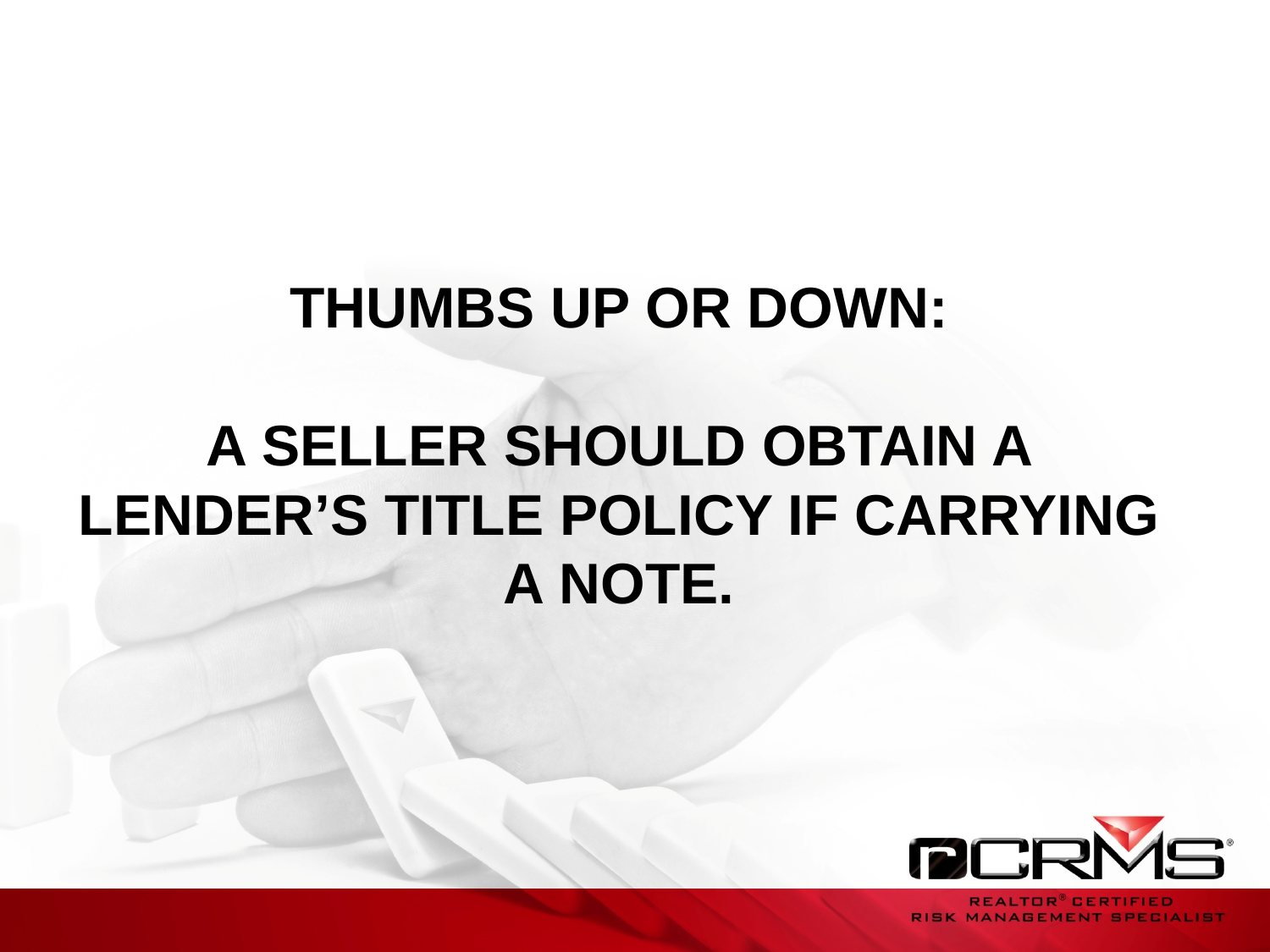

# Thumbs up or down: A seller should obtain a Lender’s Title Policy if carrying a note.